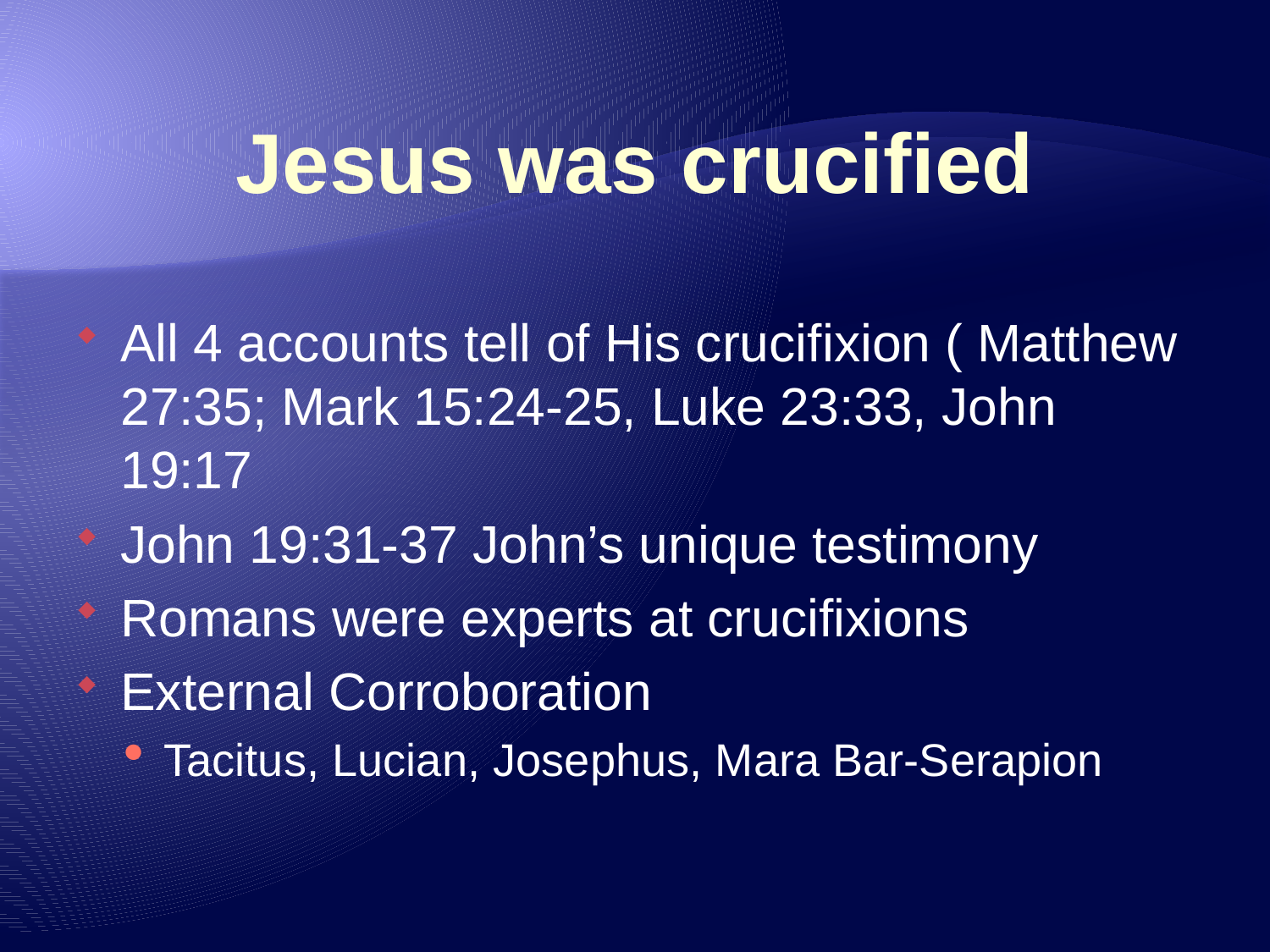

# Jesus was crucified
All 4 accounts tell of His crucifixion ( Matthew 27:35; Mark 15:24-25, Luke 23:33, John 19:17
John 19:31-37 John’s unique testimony
Romans were experts at crucifixions
External Corroboration
Tacitus, Lucian, Josephus, Mara Bar-Serapion